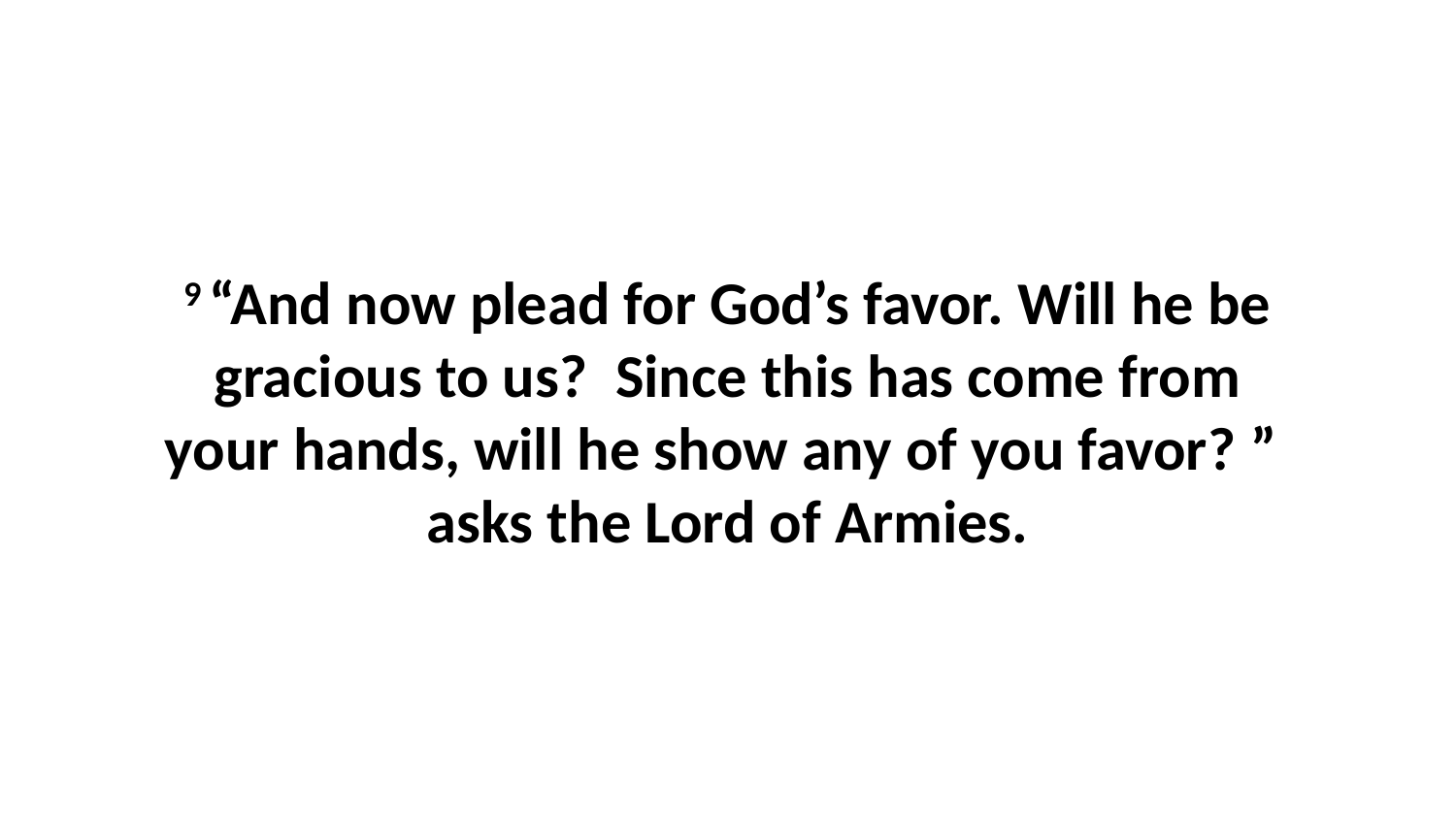

9 “And now plead for God’s favor. Will he be gracious to us?  Since this has come from your hands, will he show any of you favor? ”  asks the Lord of Armies.